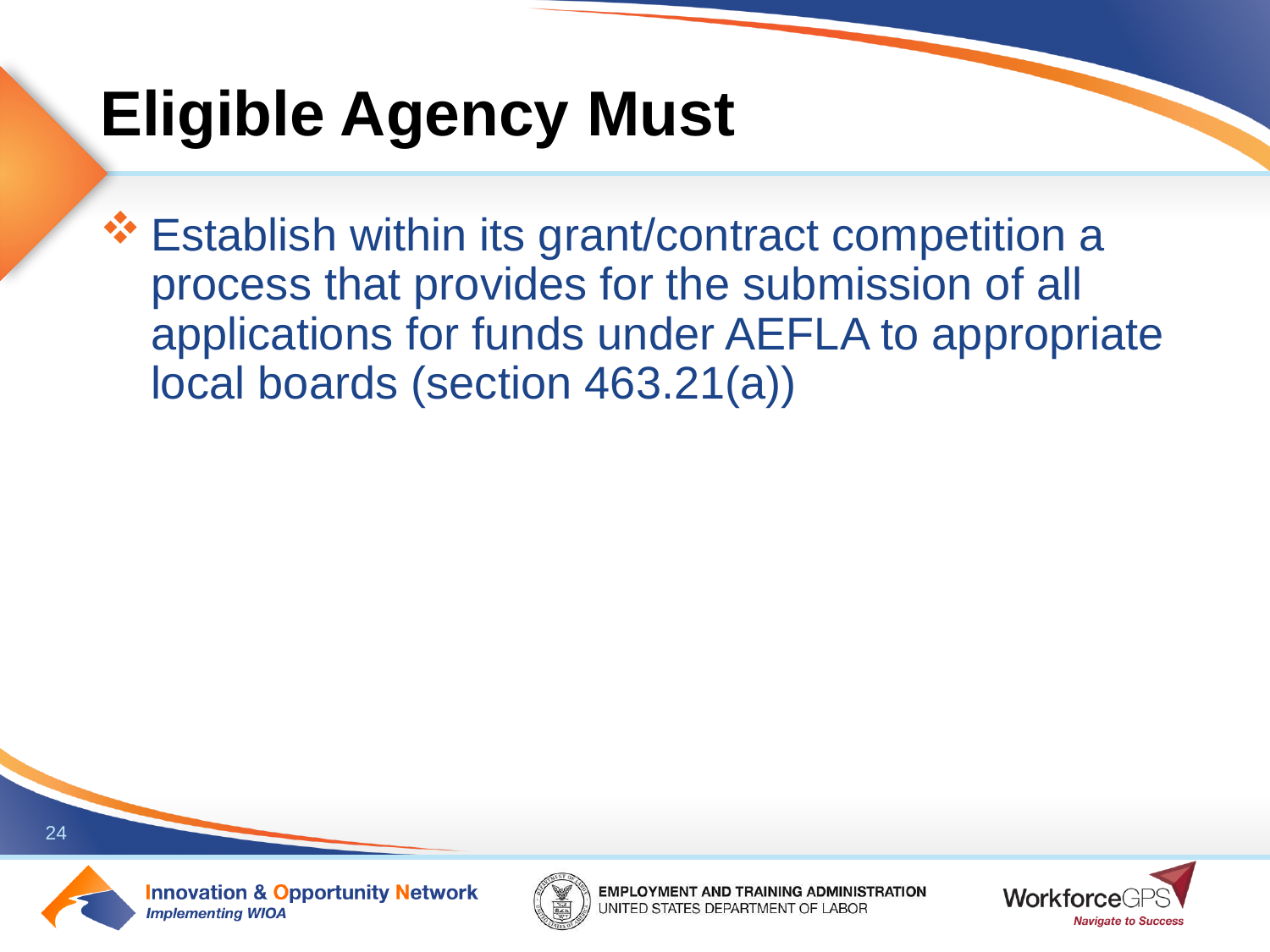

# Eligible Agency Must
Establish within its grant/contract competition a process that provides for the submission of all applications for funds under AEFLA to appropriate local boards (section 463.21(a))